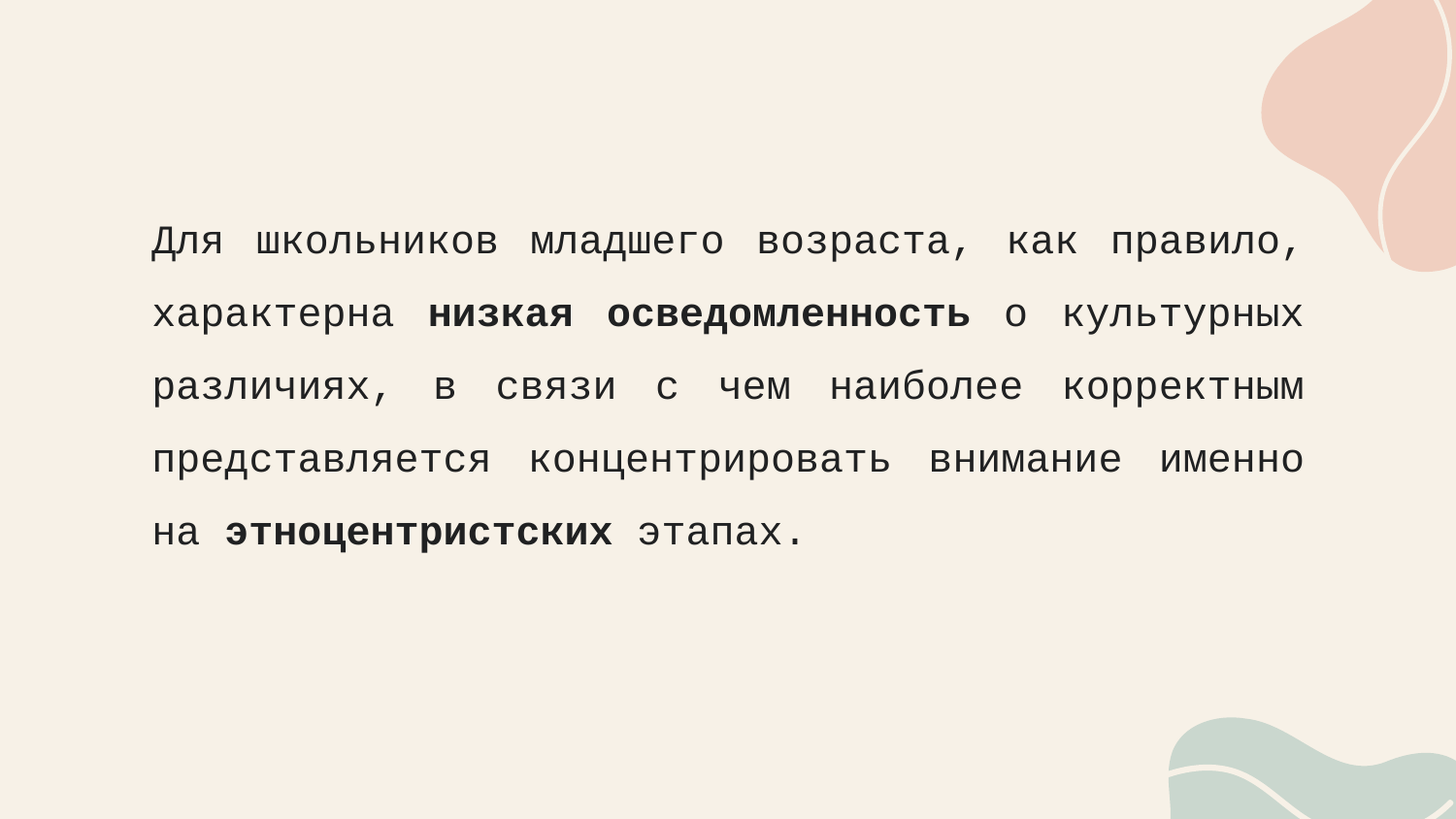

Для школьников младшего возраста, как правило, характерна низкая осведомленность о культурных различиях, в связи с чем наиболее корректным представляется концентрировать внимание именно на этноцентристских этапах.